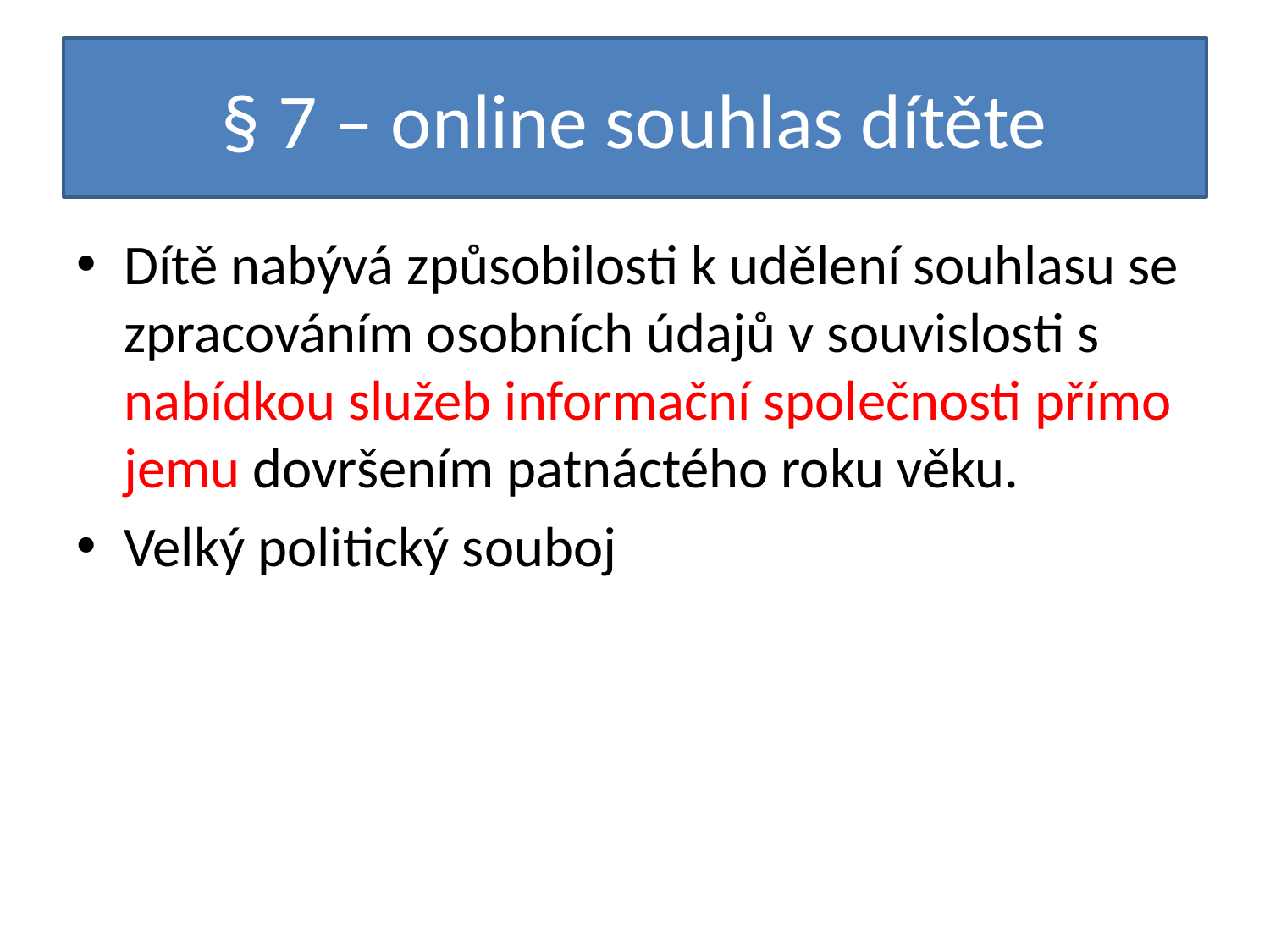

# § 7 – online souhlas dítěte
Dítě nabývá způsobilosti k udělení souhlasu se zpracováním osobních údajů v souvislosti s nabídkou služeb informační společnosti přímo jemu dovršením patnáctého roku věku.
Velký politický souboj